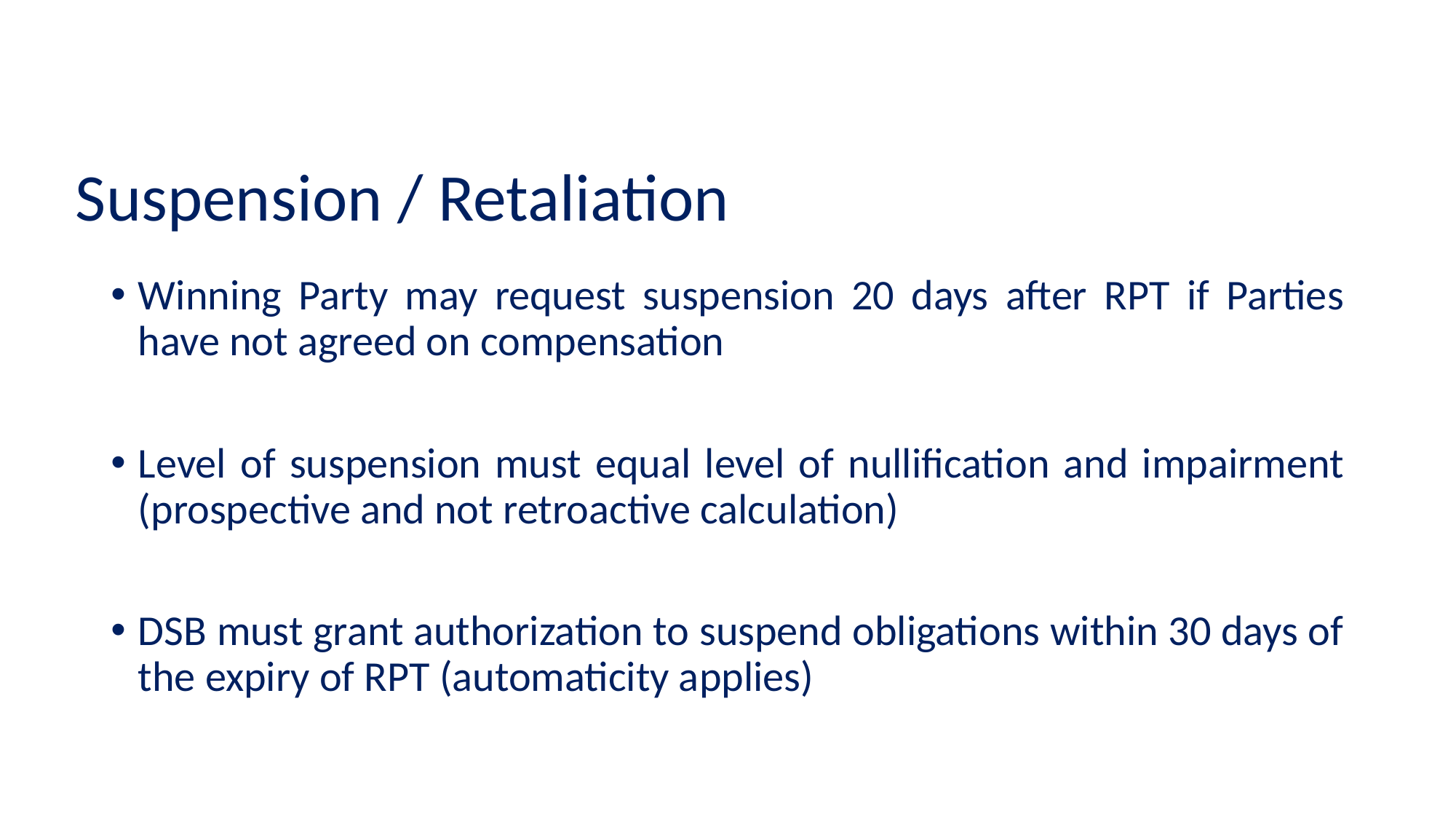

# Suspension / Retaliation
Winning Party may request suspension 20 days after RPT if Parties have not agreed on compensation

Level of suspension must equal level of nullification and impairment (prospective and not retroactive calculation)

DSB must grant authorization to suspend obligations within 30 days of the expiry of RPT (automaticity applies)